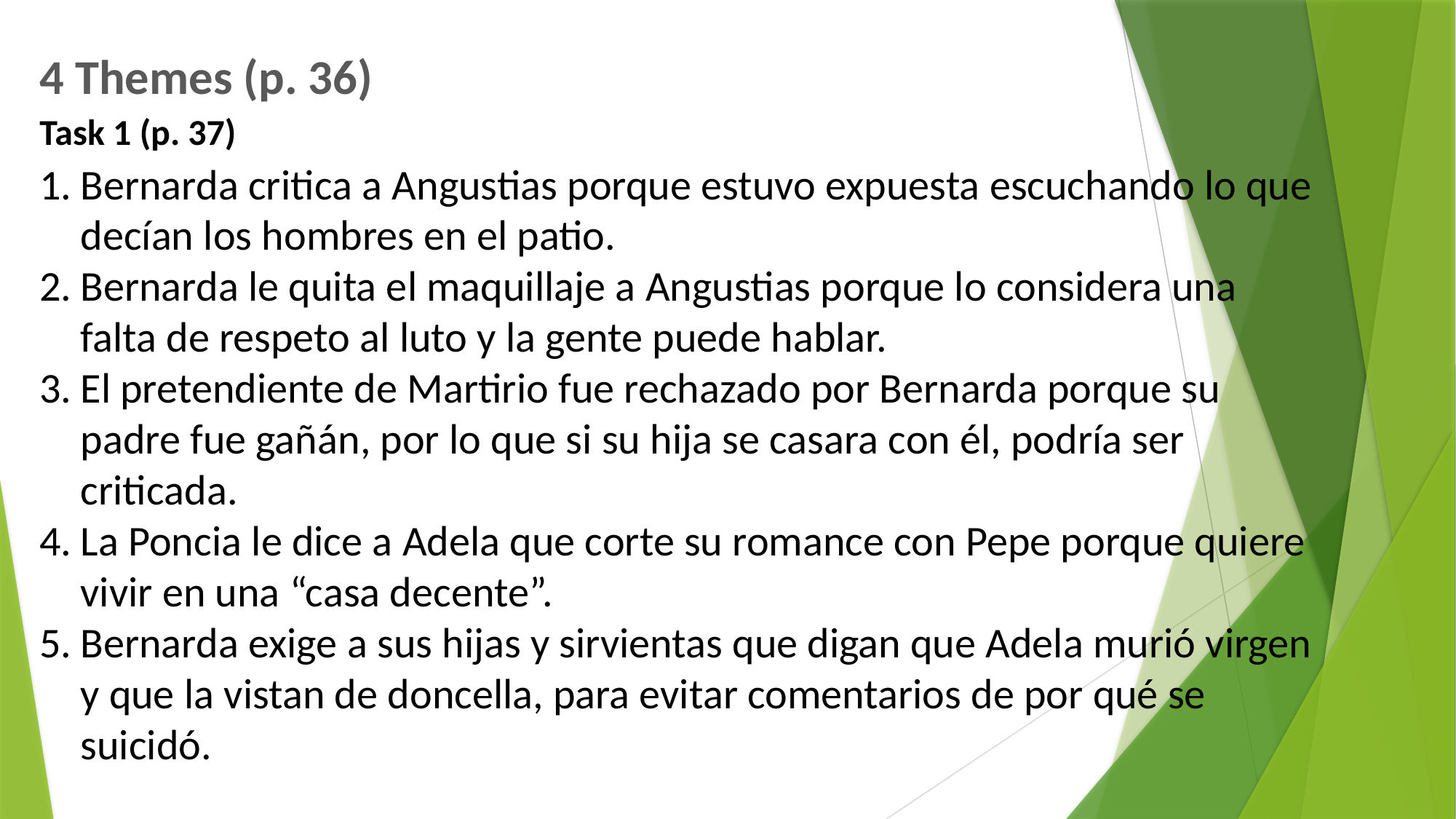

4 Themes (p. 36)
Task 1 (p. 37)
Bernarda critica a Angustias porque estuvo expuesta escuchando lo que decían los hombres en el patio.
Bernarda le quita el maquillaje a Angustias porque lo considera una falta de respeto al luto y la gente puede hablar.
El pretendiente de Martirio fue rechazado por Bernarda porque su padre fue gañán, por lo que si su hija se casara con él, podría ser criticada.
La Poncia le dice a Adela que corte su romance con Pepe porque quiere vivir en una “casa decente”.
Bernarda exige a sus hijas y sirvientas que digan que Adela murió virgen y que la vistan de doncella, para evitar comentarios de por qué se suicidó.